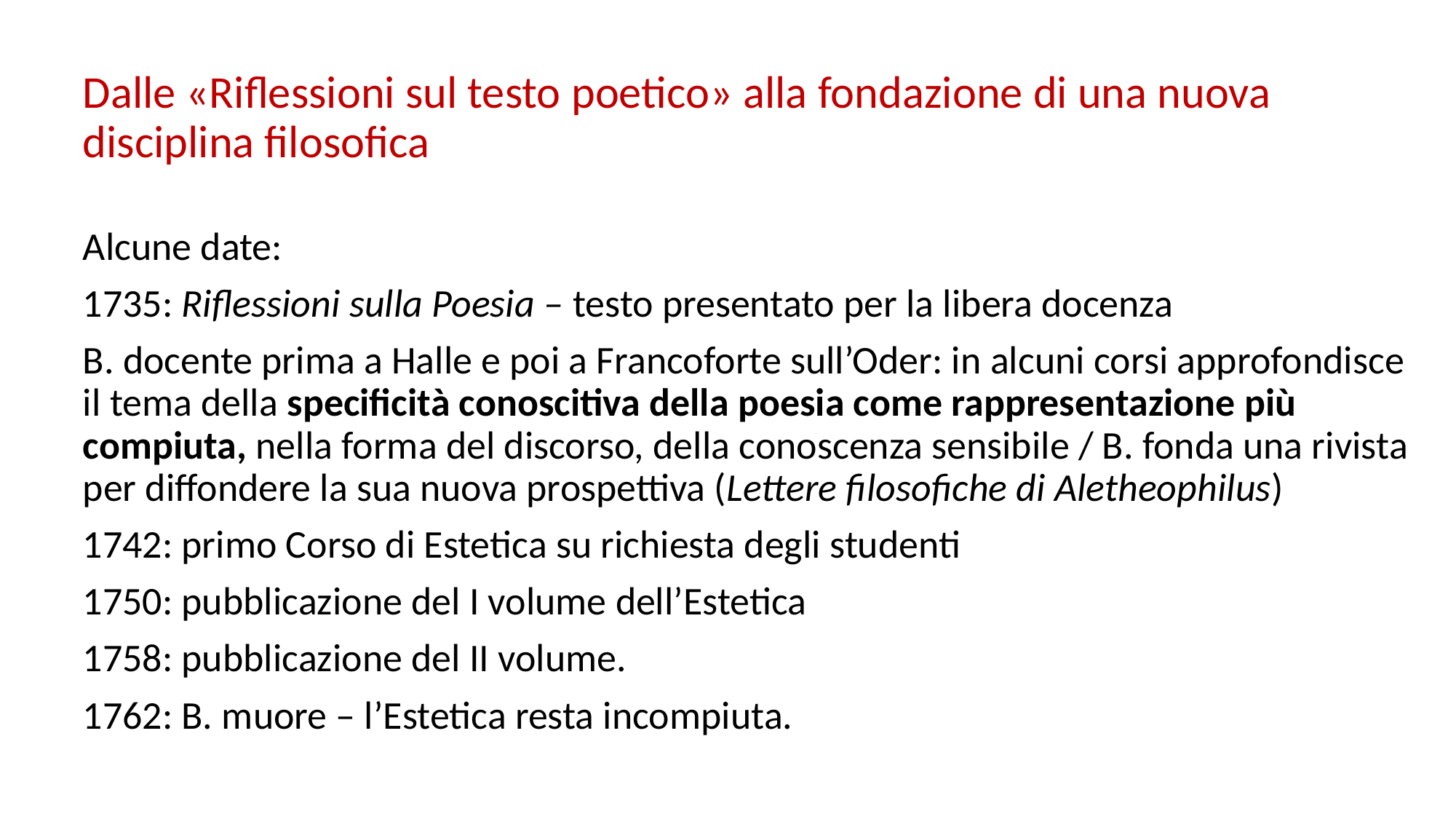

# Dalle «Riflessioni sul testo poetico» alla fondazione di una nuova disciplina filosofica
Alcune date:
1735: Riflessioni sulla Poesia – testo presentato per la libera docenza
B. docente prima a Halle e poi a Francoforte sull’Oder: in alcuni corsi approfondisce il tema della specificità conoscitiva della poesia come rappresentazione più compiuta, nella forma del discorso, della conoscenza sensibile / B. fonda una rivista per diffondere la sua nuova prospettiva (Lettere filosofiche di Aletheophilus)
1742: primo Corso di Estetica su richiesta degli studenti
1750: pubblicazione del I volume dell’Estetica
1758: pubblicazione del II volume.
1762: B. muore – l’Estetica resta incompiuta.